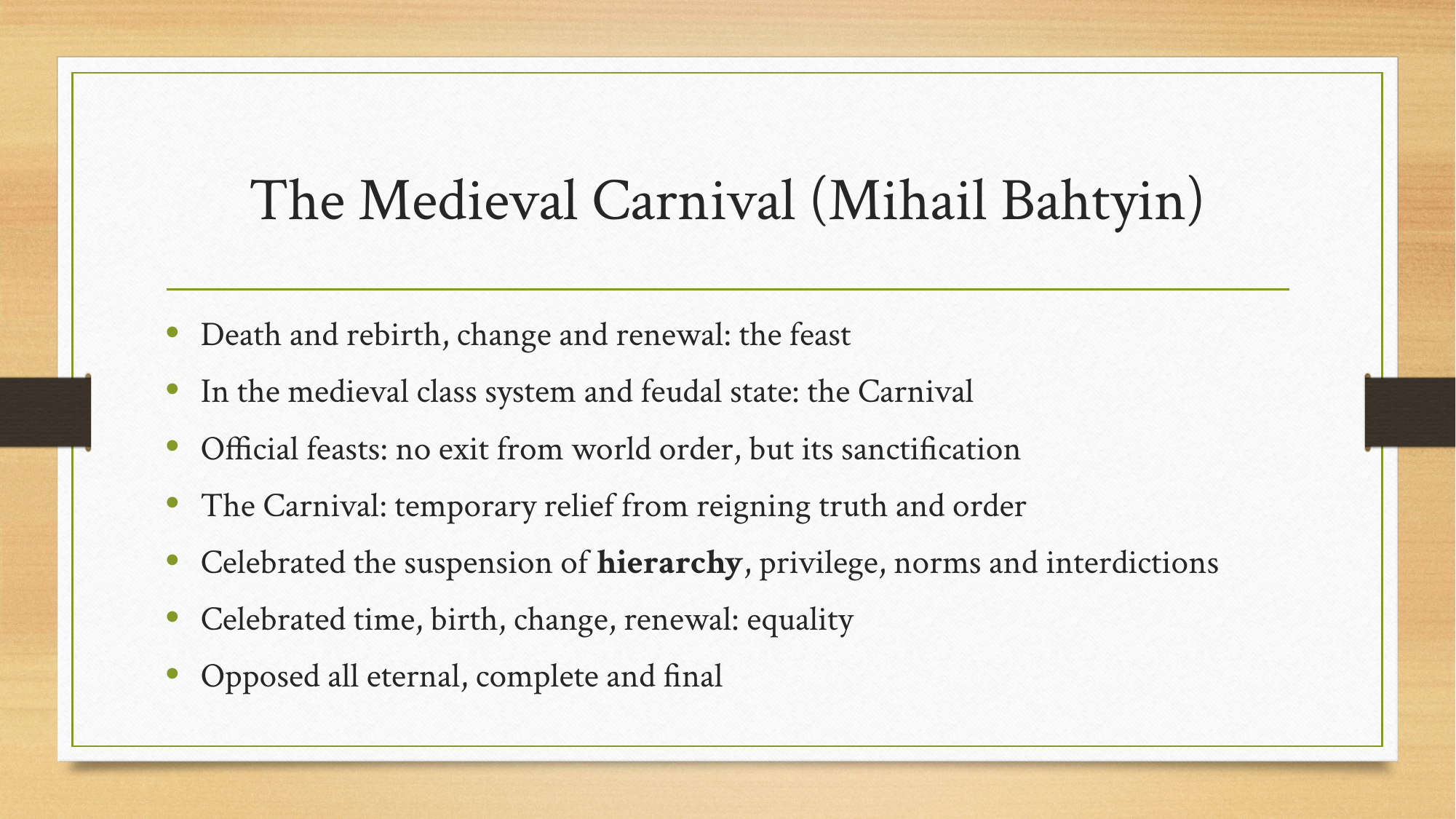

# The Medieval Carnival (Mihail Bahtyin)
Death and rebirth, change and renewal: the feast
In the medieval class system and feudal state: the Carnival
Official feasts: no exit from world order, but its sanctification
The Carnival: temporary relief from reigning truth and order
Celebrated the suspension of hierarchy, privilege, norms and interdictions
Celebrated time, birth, change, renewal: equality
Opposed all eternal, complete and final